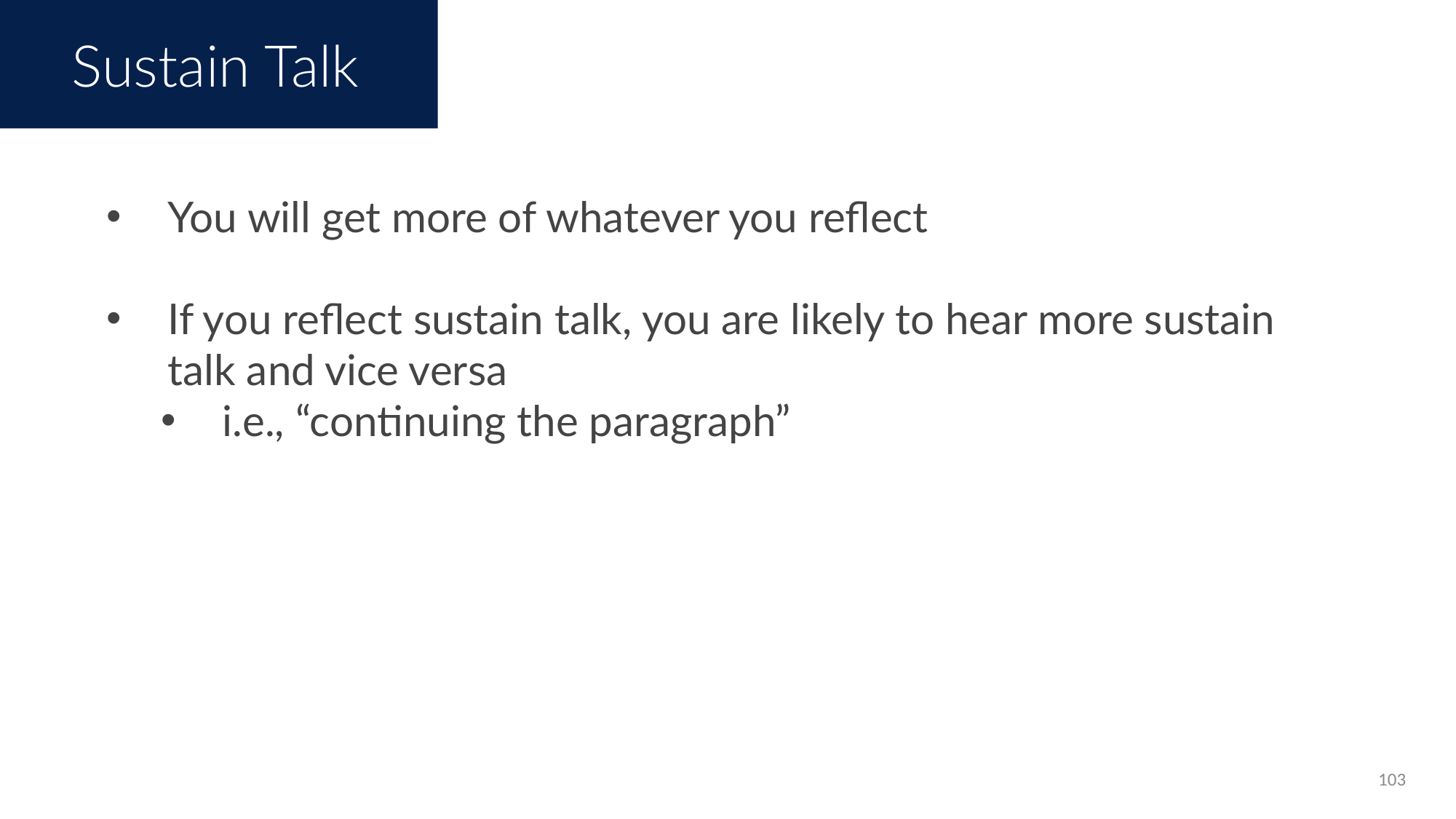

Sustain Talk
You will get more of whatever you reflect

If you reflect sustain talk, you are likely to hear more sustain talk and vice versa
i.e., “continuing the paragraph”
103